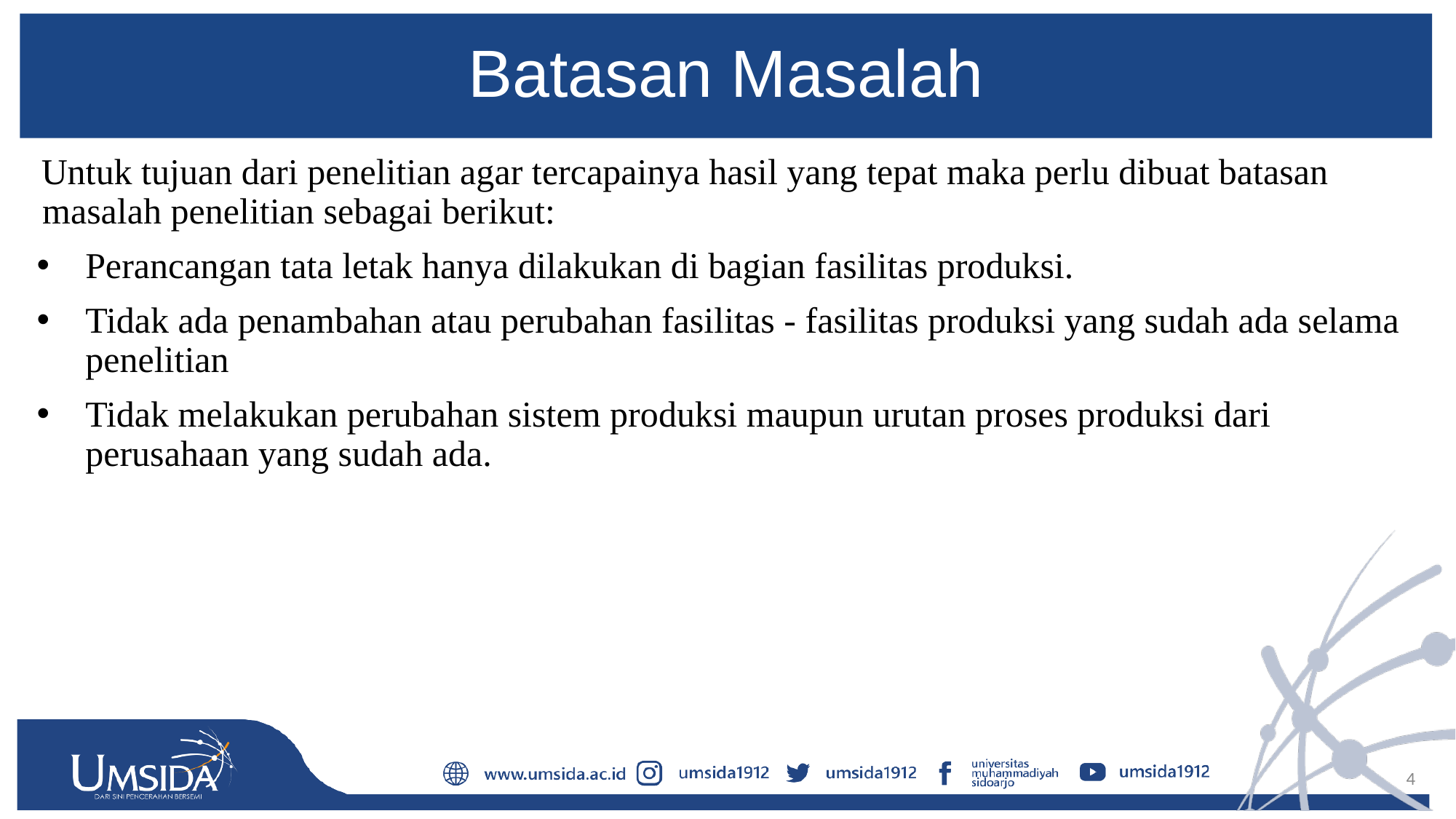

# Batasan Masalah
Untuk tujuan dari penelitian agar tercapainya hasil yang tepat maka perlu dibuat batasan masalah penelitian sebagai berikut:
Perancangan tata letak hanya dilakukan di bagian fasilitas produksi.
Tidak ada penambahan atau perubahan fasilitas - fasilitas produksi yang sudah ada selama penelitian
Tidak melakukan perubahan sistem produksi maupun urutan proses produksi dari perusahaan yang sudah ada.